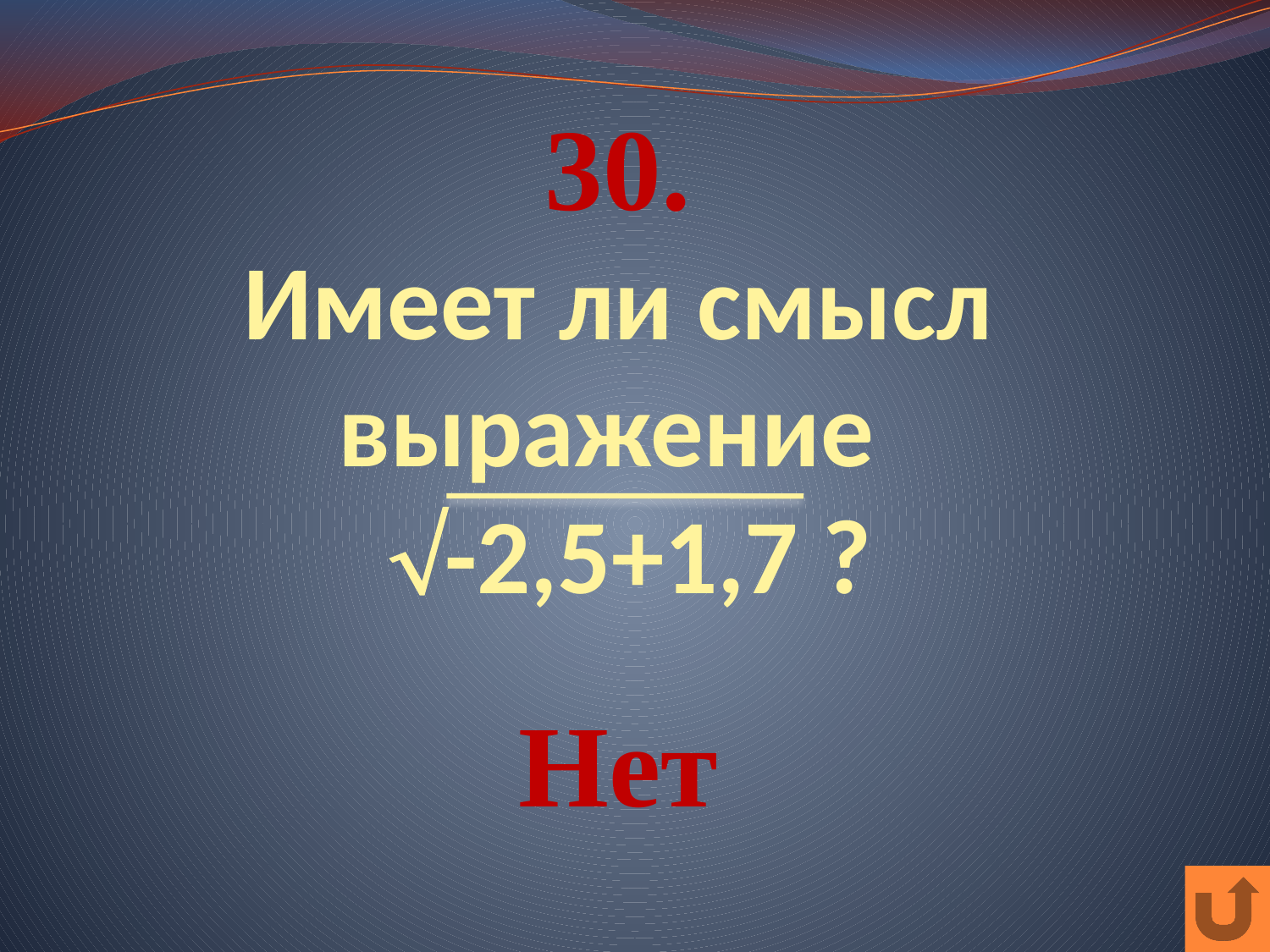

# 30. Имеет ли смысл выражение √-2,5+1,7 ?
Нет